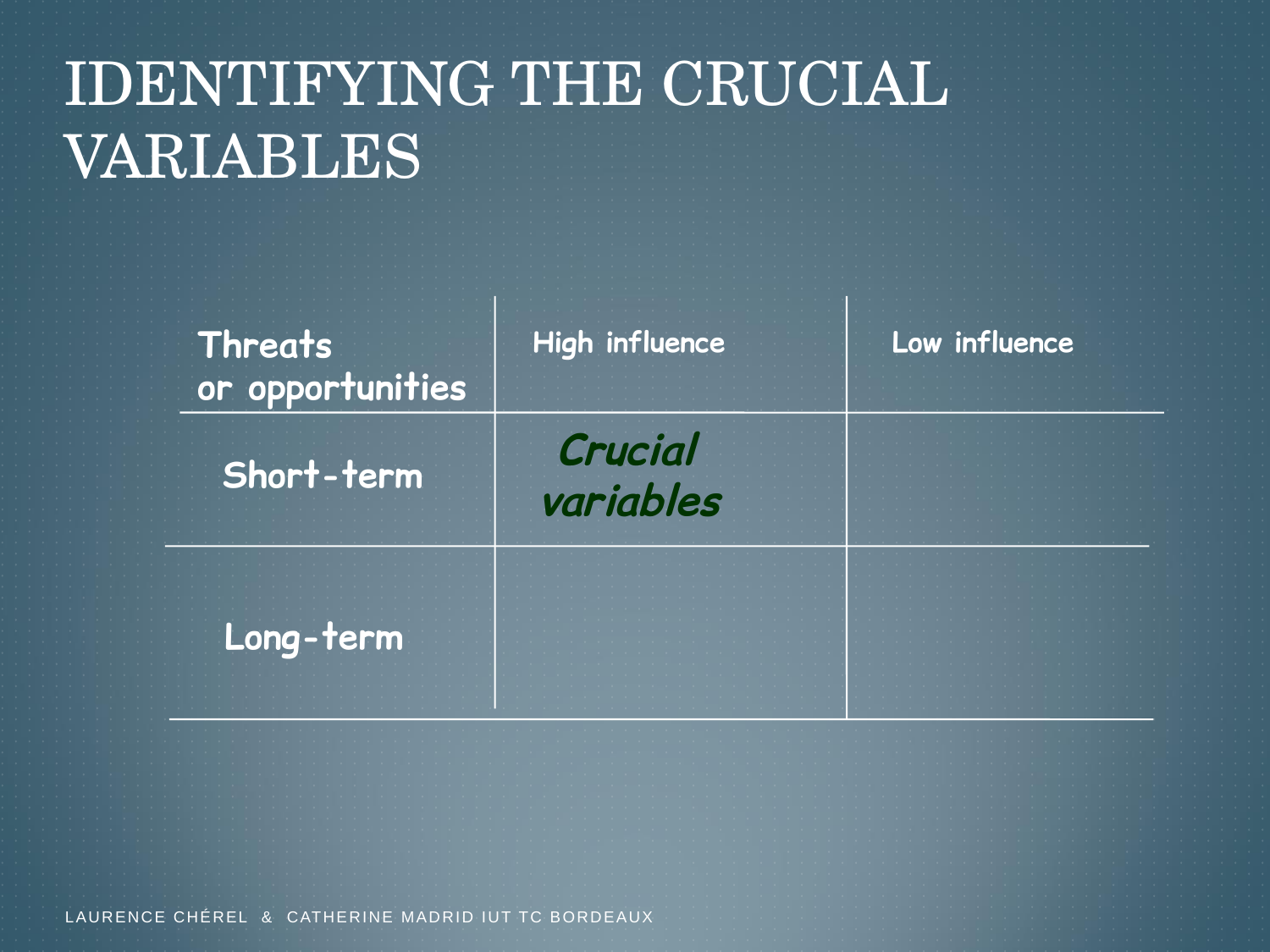

# identifYING THE CRUCIAL  variables

Threats
or opportunities
High influence
Low influence

 Crucial
variables
Short-term

Long-term

Laurence Chérel  &  Catherine Madrid IUT TC Bordeaux